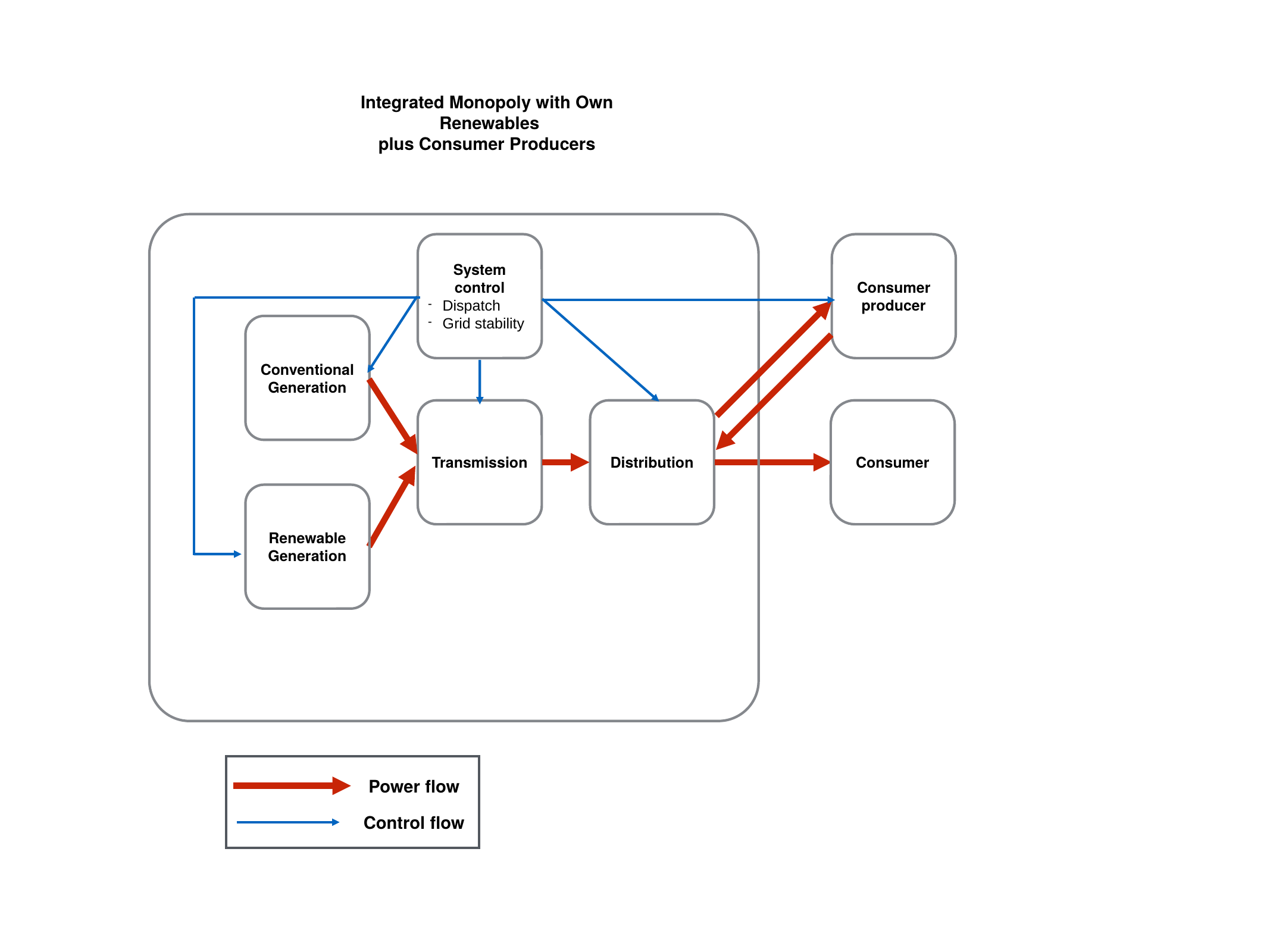

Integrated Monopoly with Own
 Renewables
plus Consumer Producers

System control
Dispatch
Grid stability
Consumer producer

Conventional Generation

Transmission
Distribution
Consumer

Renewable Generation

Power flow

Control flow